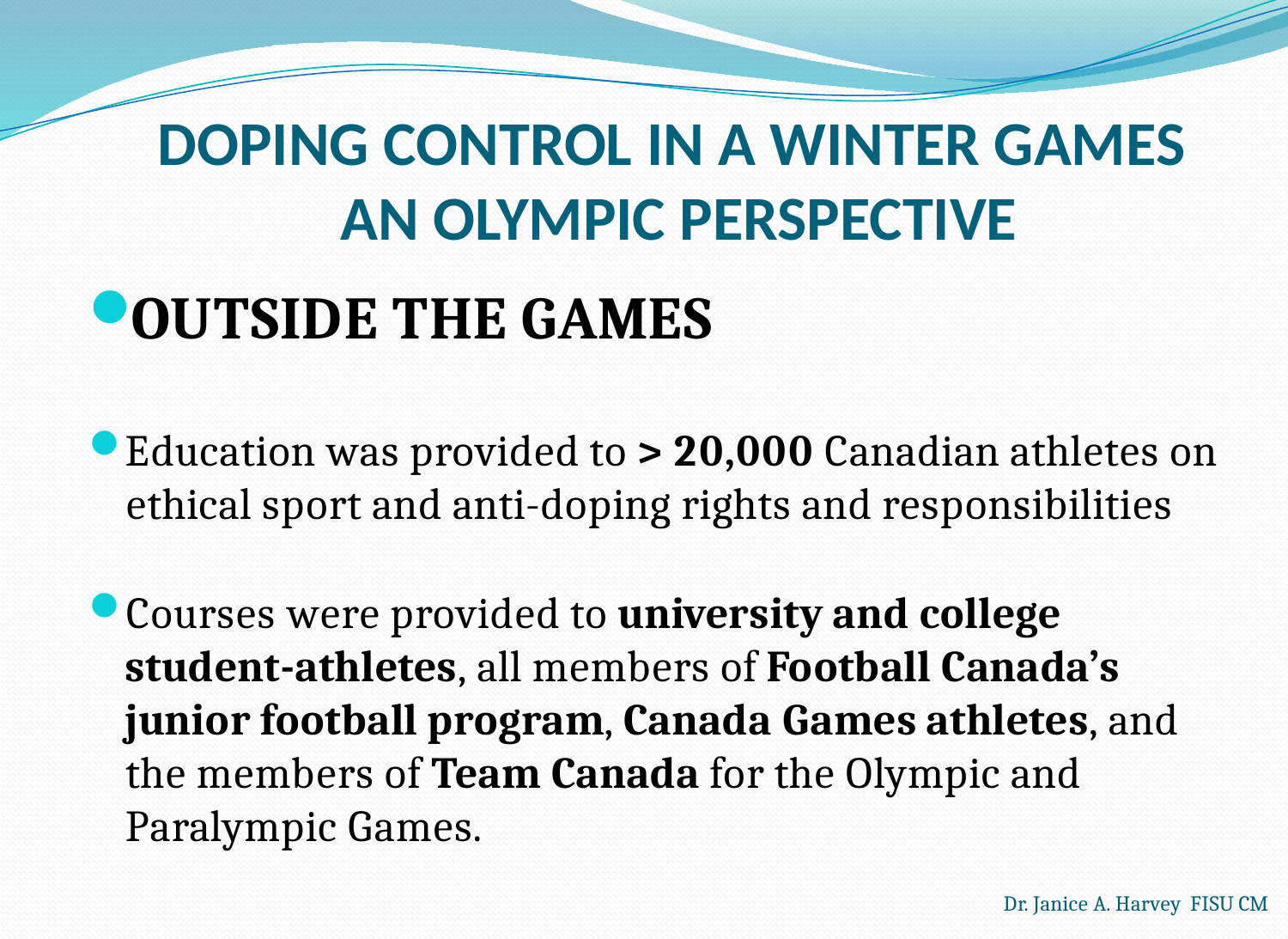

# DOPING CONTROL IN A WINTER GAMES AN OLYMPIC PERSPECTIVE
OUTSIDE THE GAMES

Education was provided to > 20,000 Canadian athletes on ethical sport and anti-doping rights and responsibilities

Courses were provided to university and college student-athletes, all members of Football Canada’s junior football program, Canada Games athletes, and the members of Team Canada for the Olympic and Paralympic Games.

Dr. Janice A. Harvey  FISU CM